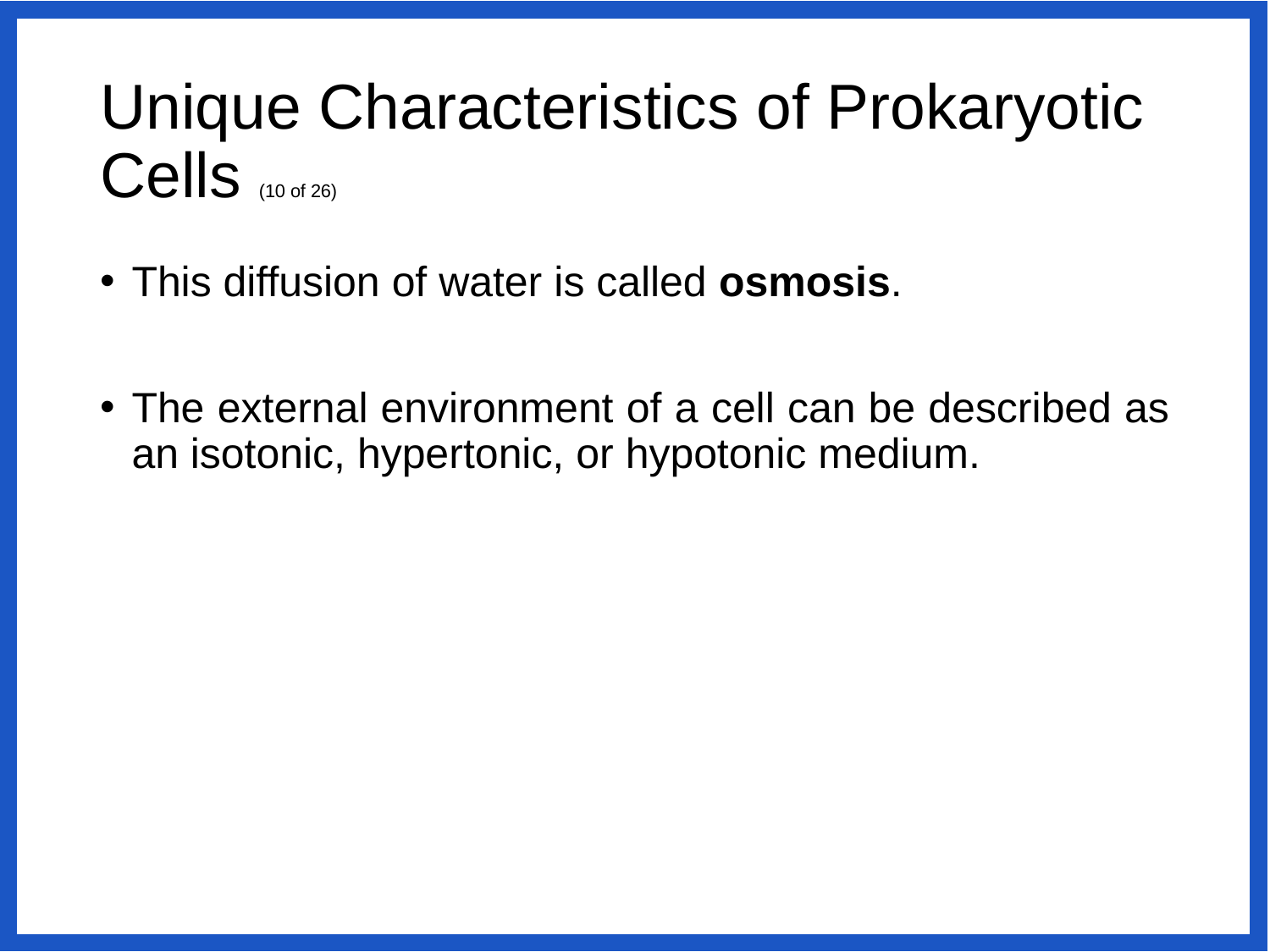

# Unique Characteristics of Prokaryotic Cells (10 of 26)
This diffusion of water is called osmosis.

The external environment of a cell can be described as an isotonic, hypertonic, or hypotonic medium.